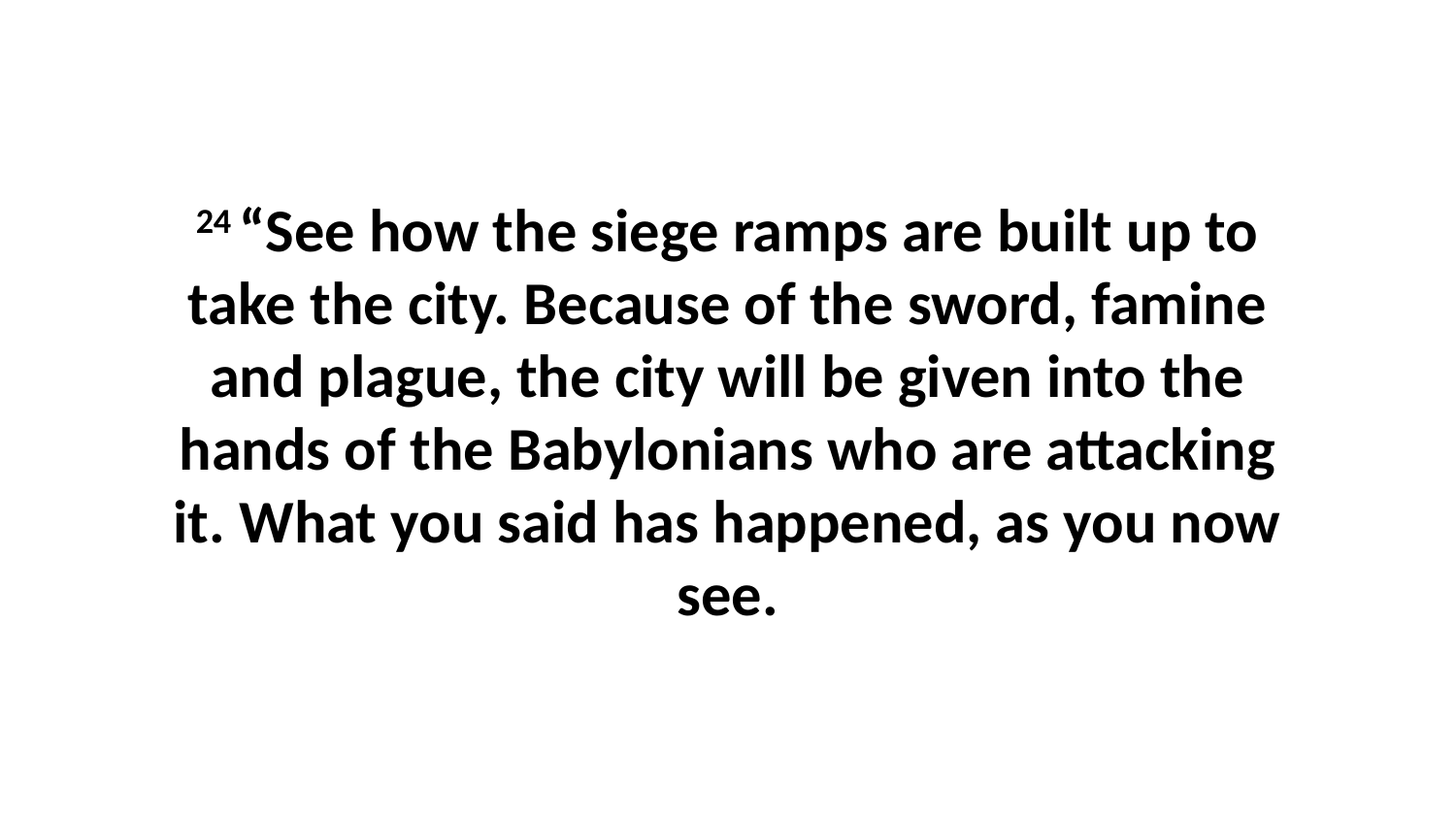

24 “See how the siege ramps are built up to take the city. Because of the sword, famine and plague, the city will be given into the hands of the Babylonians who are attacking it. What you said has happened, as you now see.